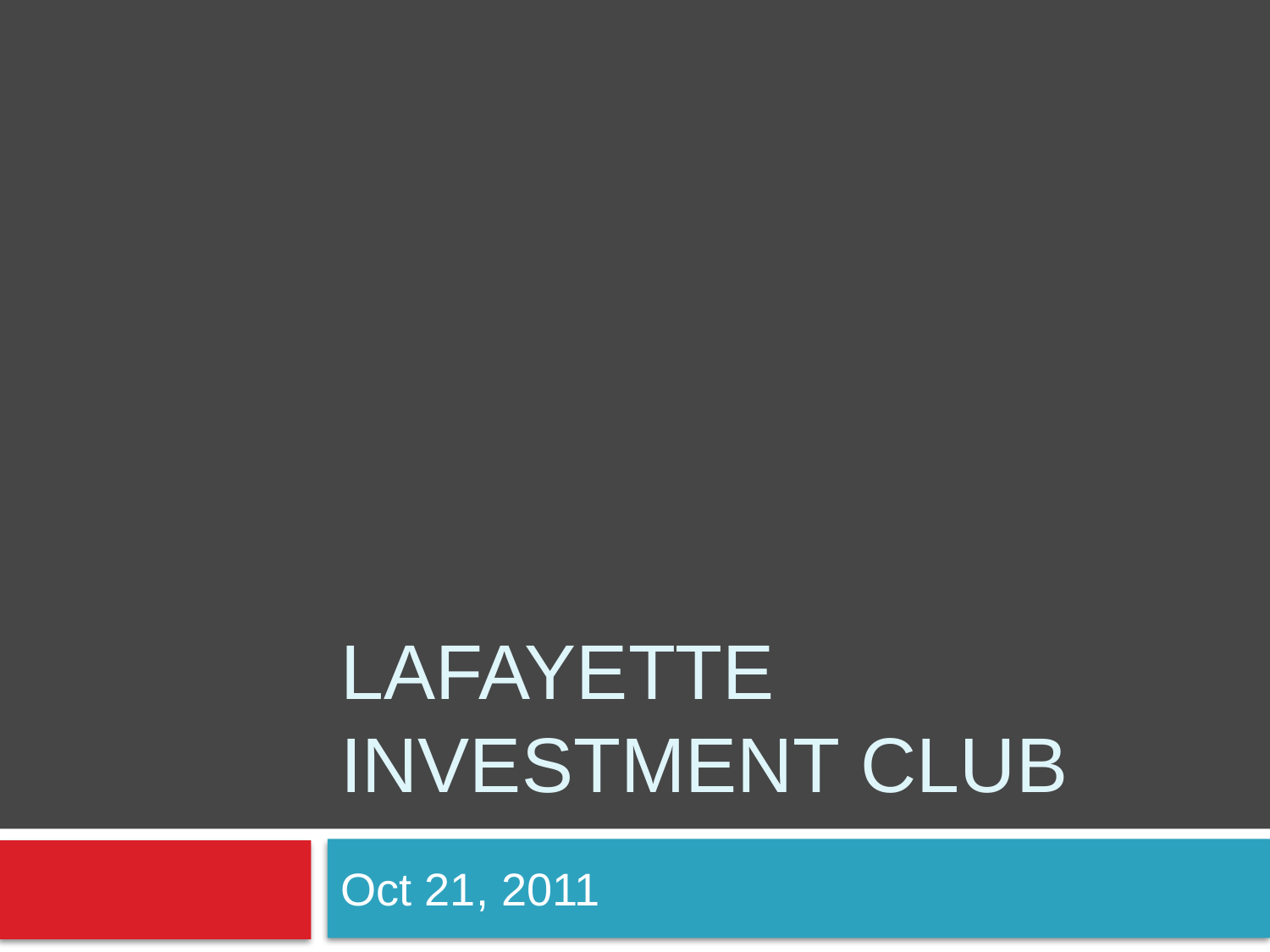

# Lafayette Investment Club
Oct 21, 2011